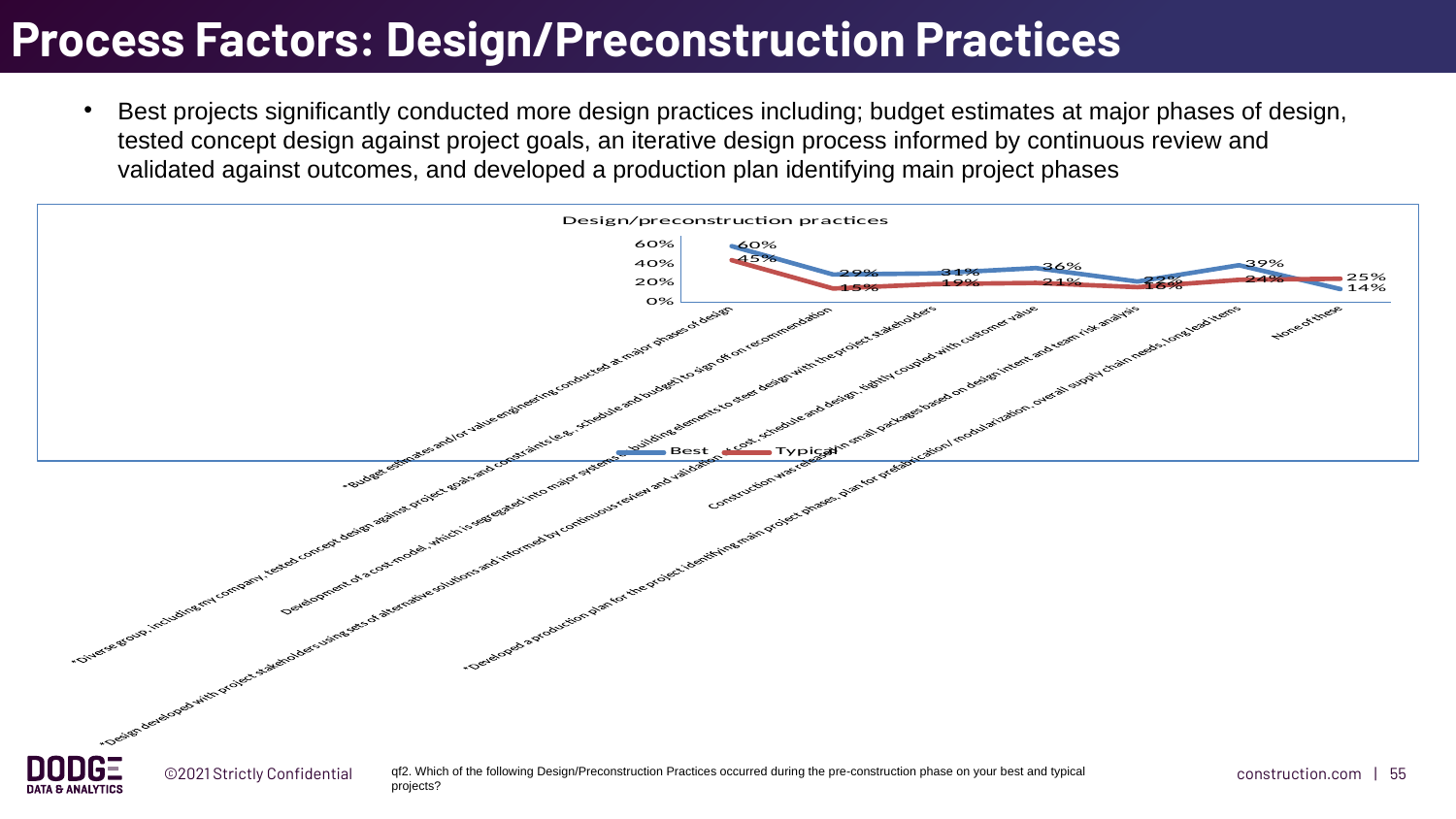

Process Factors: Design/Preconstruction Practices
Best projects significantly conducted more design practices including; budget estimates at major phases of design, tested concept design against project goals, an iterative design process informed by continuous review and validated against outcomes, and developed a production plan identifying main project phases

### Chart: Design/preconstruction practices

| Category | Best | Typical |
|---|---|---|
| *Budget estimates and/or value engineering conducted at major phases of design | 0.5952380952380952 | 0.44642857142857145 |
| *Diverse group, including my company, tested concept design against project goals and constraints (e.g., schedule and budget) to sign off on recommendation  | 0.29464285714285715 | 0.14583333333333334 |
| Development of a cost-model, which is segregated into major systems or building elements to steer design with the project stakeholders | 0.30654761904761907 | 0.19345238095238096 |
| *Design developed with project stakeholders using sets of alternative solutions and informed by continuous review and validation of cost, schedule and design, tightly coupled with customer value | 0.3630952380952381 | 0.20535714285714285 |
| Construction was released in small packages based on design intent and team risk analysis | 0.22023809523809523 | 0.16071428571428573 |
| *Developed a production plan for the project identifying main project phases, plan for prefabrication/ modularization, overall supply chain needs, long lead items | 0.39285714285714285 | 0.23809523809523805 |
| None of these | 0.13988095238095238 | 0.25 |
qf2. Which of the following Design/Preconstruction Practices occurred during the pre-construction phase on your best and typical projects?